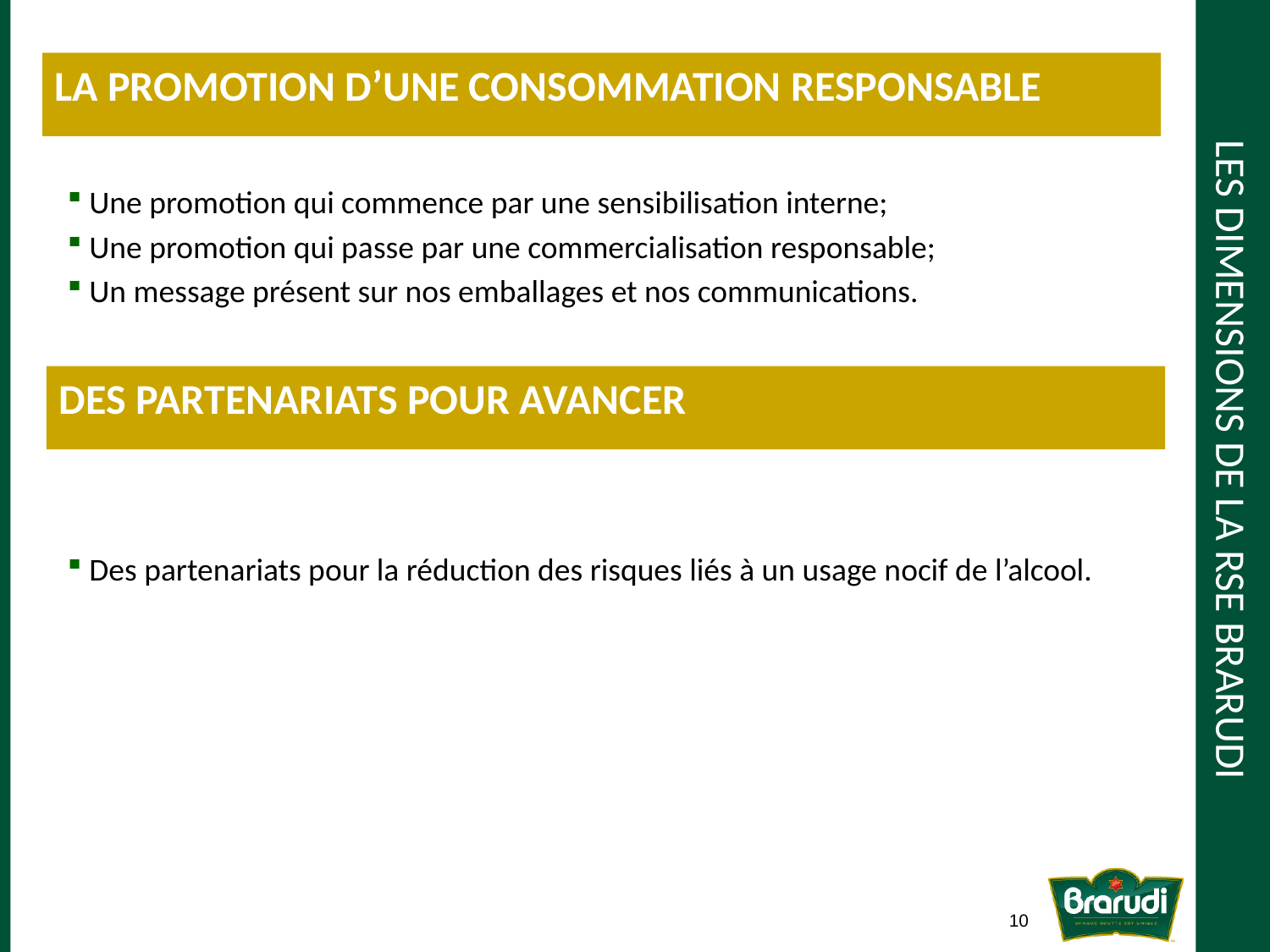

La Promotion d’une Consommation Responsable
# LES DIMENSIONS DE LA RSE BRARUDI
 Une promotion qui commence par une sensibilisation interne;
 Une promotion qui passe par une commercialisation responsable;
 Un message présent sur nos emballages et nos communications.

 Des partenariats pour la réduction des risques liés à un usage nocif de l’alcool.

Des partenariats pour Avancer
10